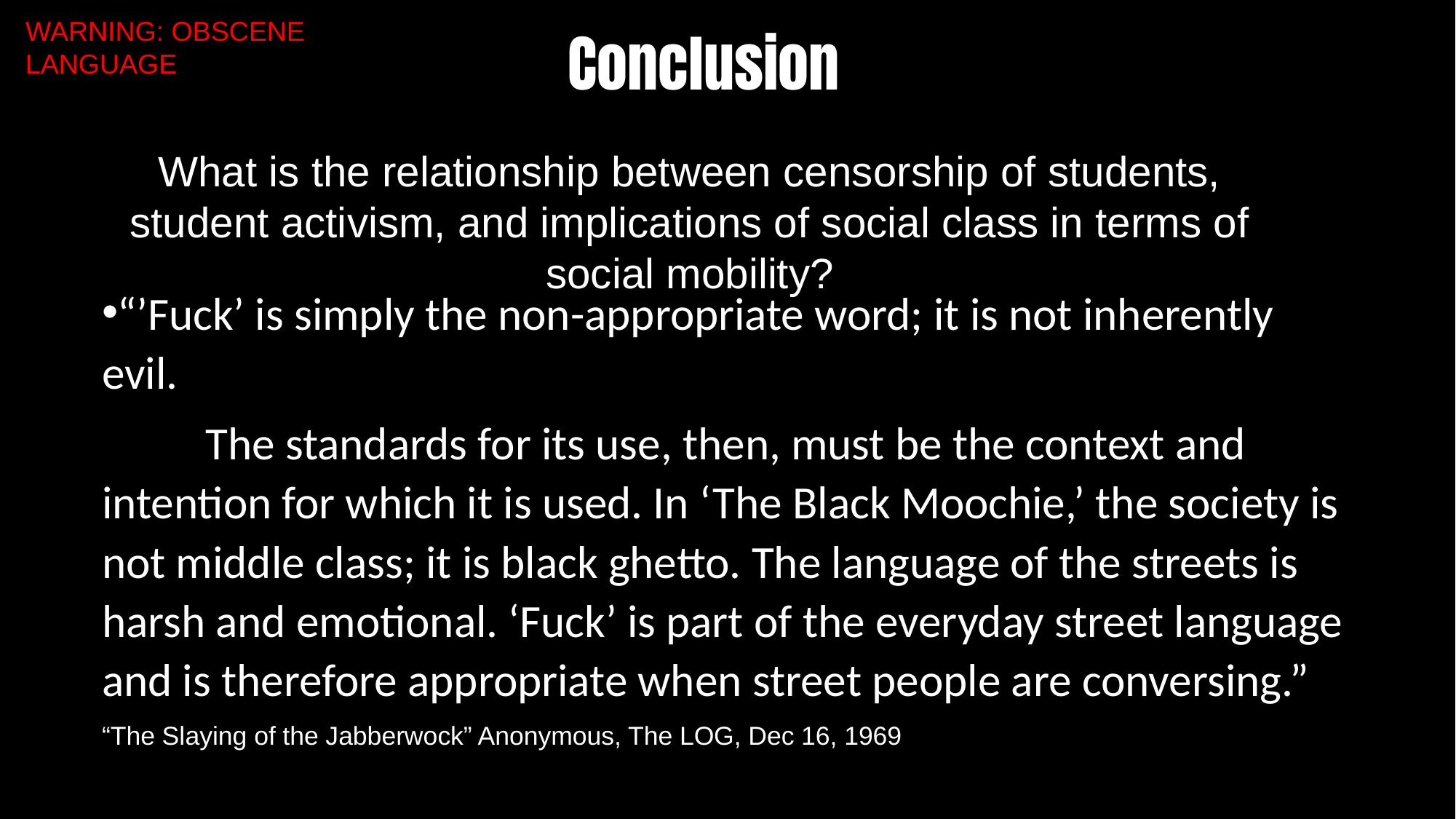

WARNING: OBSCENE LANGUAGE
# Conclusion
What is the relationship between censorship of students, student activism, and implications of social class in terms of social mobility?
“’Fuck’ is simply the non-appropriate word; it is not inherently evil.
	The standards for its use, then, must be the context and intention for which it is used. In ‘The Black Moochie,’ the society is not middle class; it is black ghetto. The language of the streets is harsh and emotional. ‘Fuck’ is part of the everyday street language and is therefore appropriate when street people are conversing.”
“The Slaying of the Jabberwock” Anonymous, The LOG, Dec 16, 1969